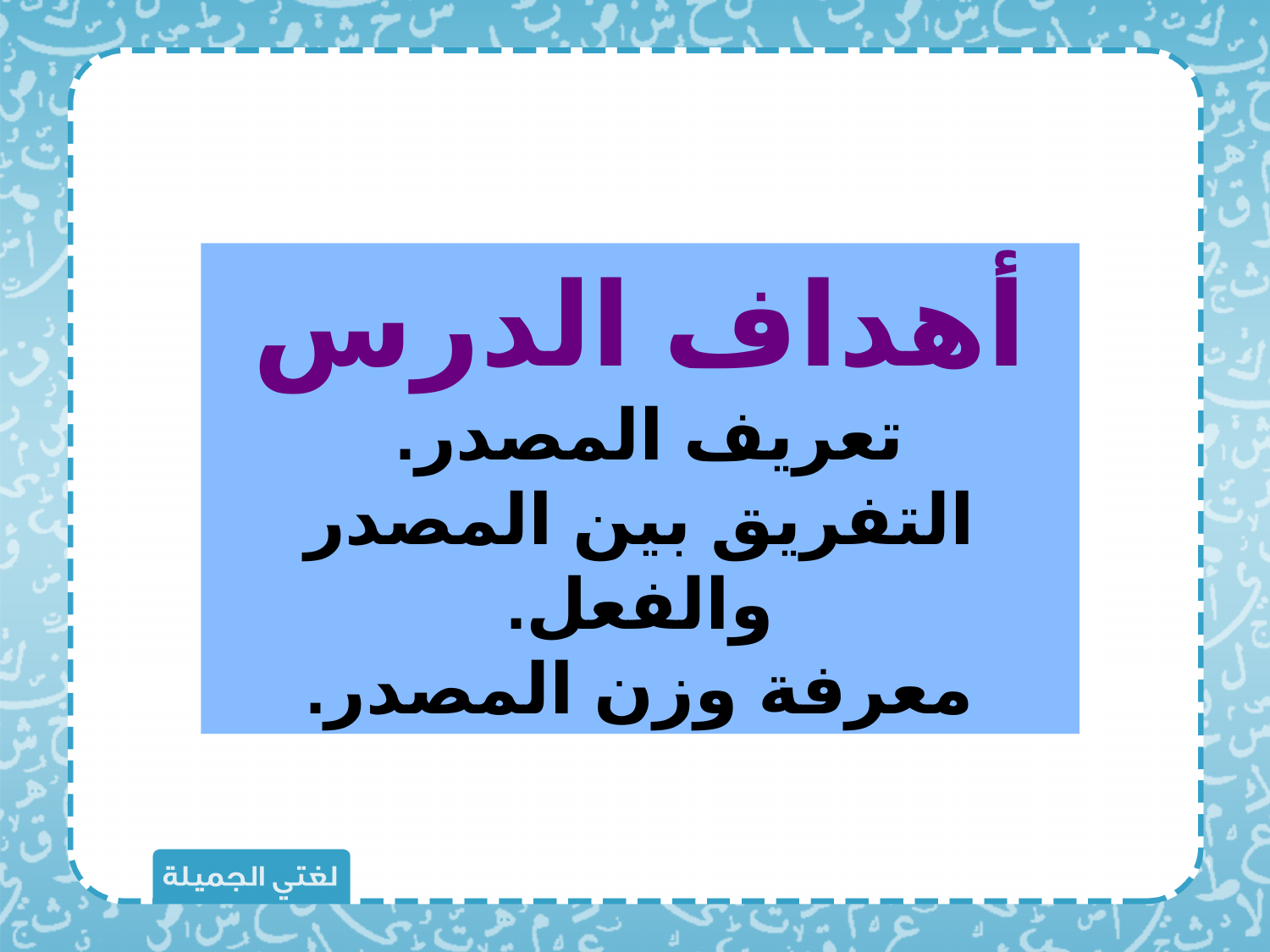

أهداف الدرس
تعريف المصدر.
التفريق بين المصدر والفعل.
معرفة وزن المصدر.